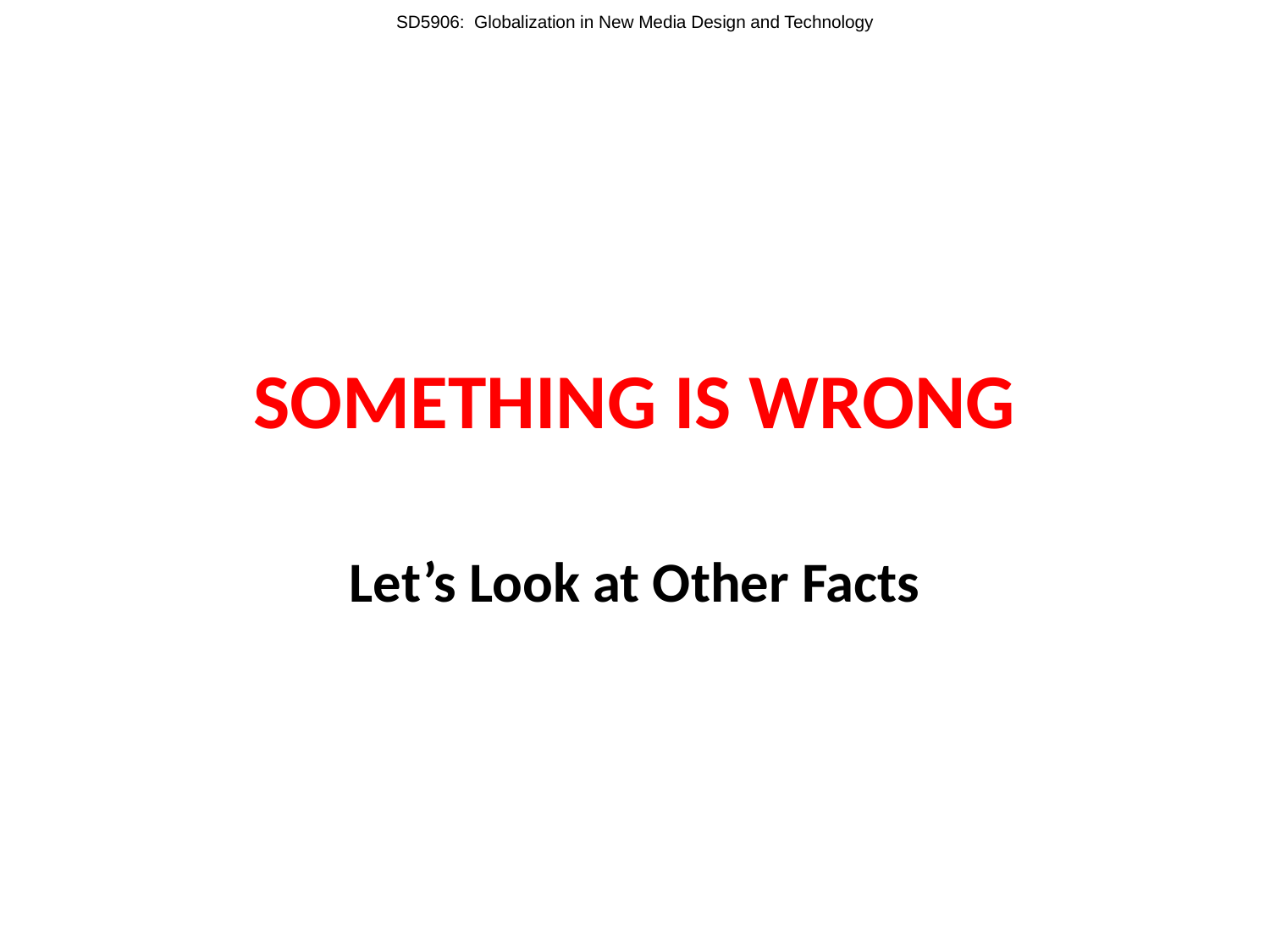

# SOMETHING IS WRONG
Let’s Look at Other Facts